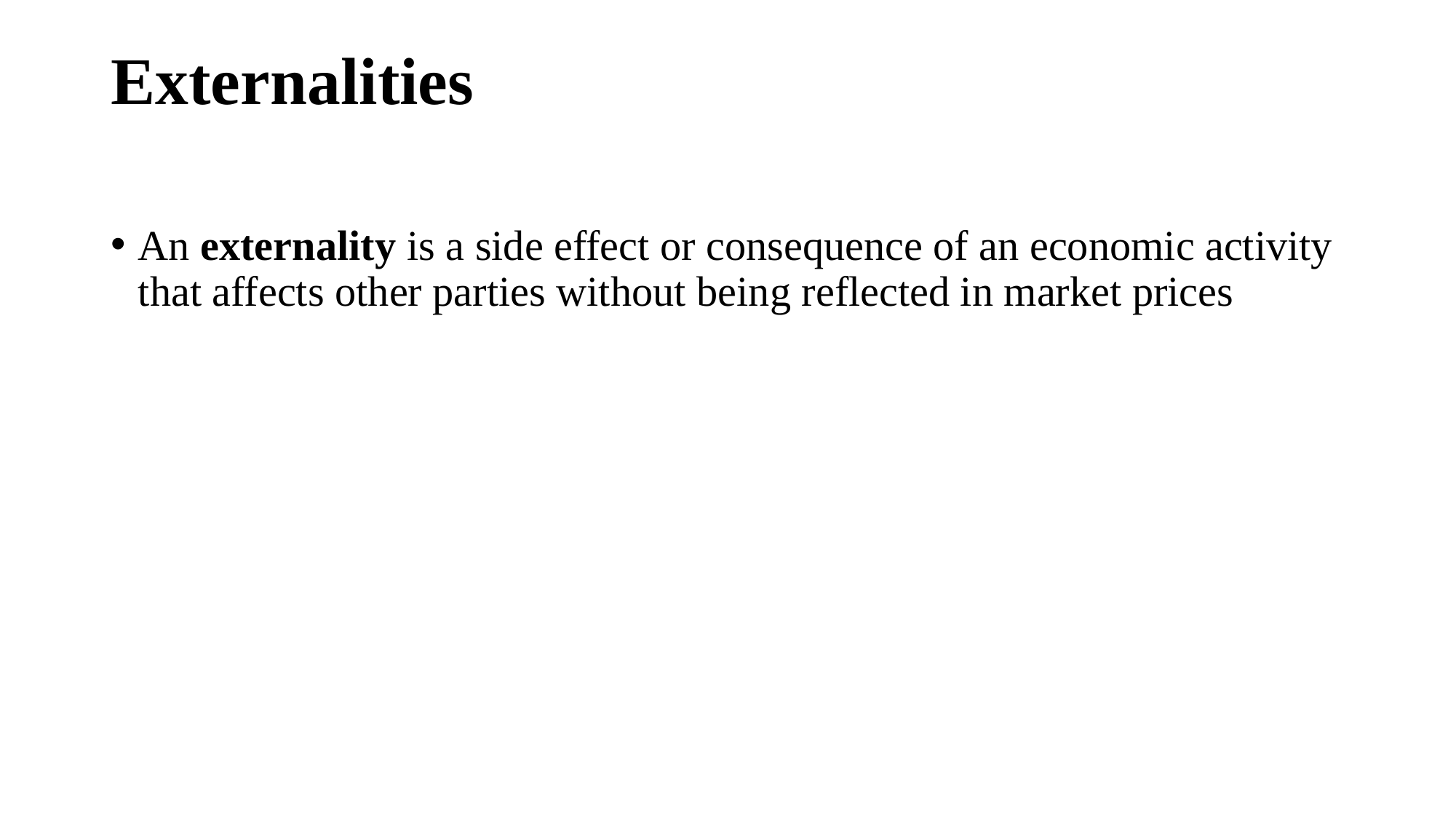

# Externalities
An externality is a side effect or consequence of an economic activity that affects other parties without being reflected in market prices